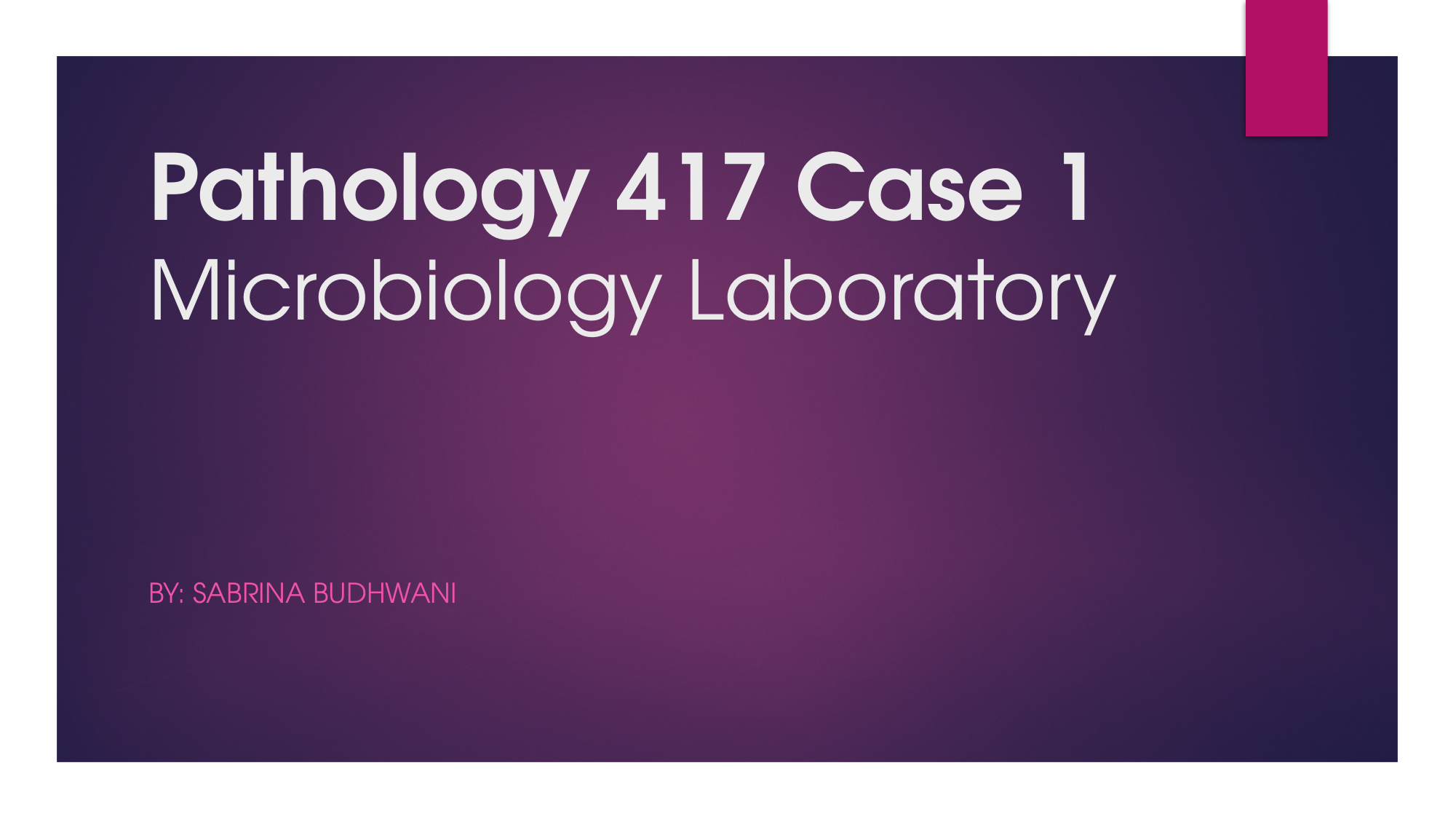

# Pathology 417 Case 1 Microbiology Laboratory
By: Sabrina budhwani